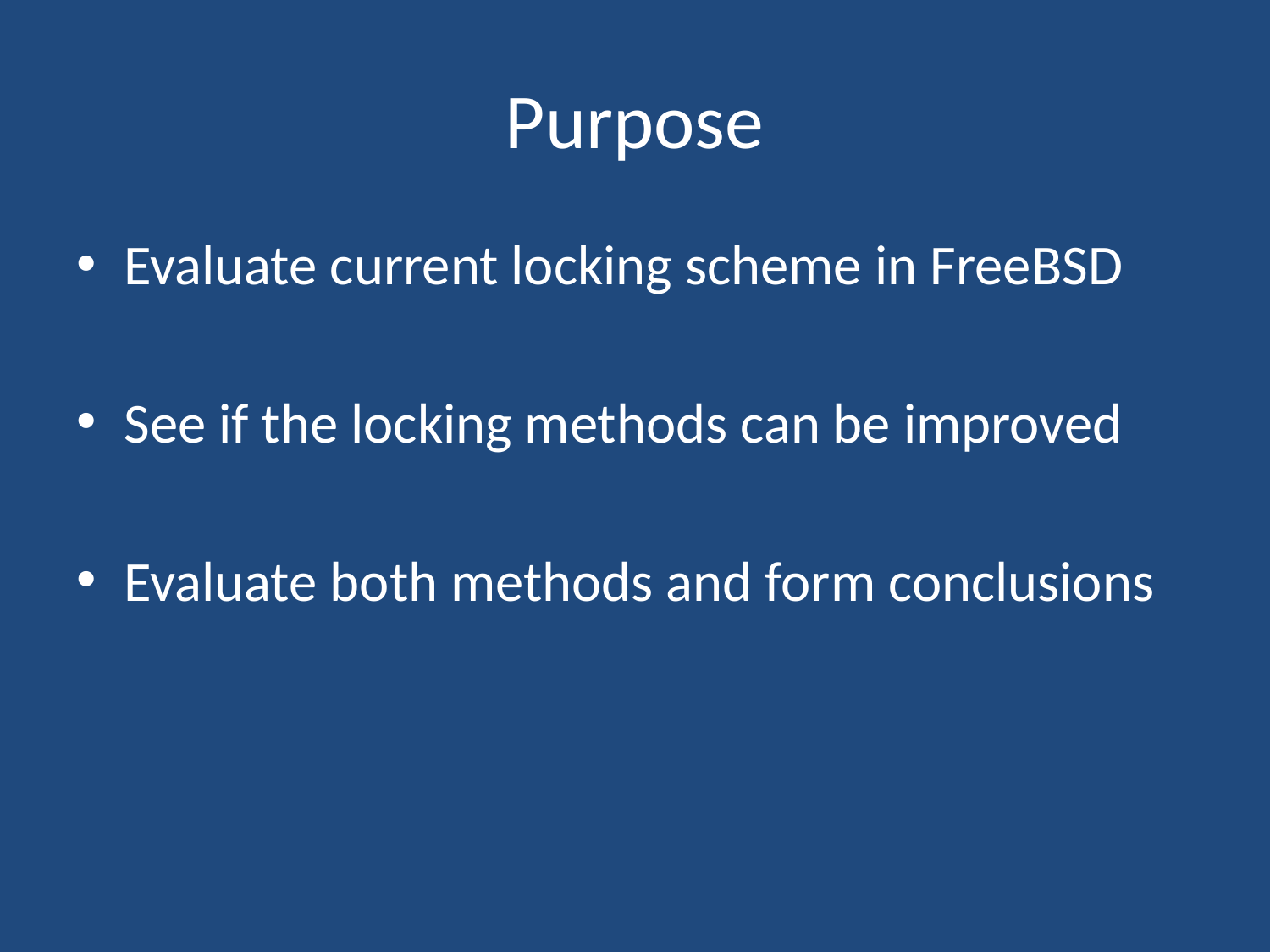

# Purpose
Evaluate current locking scheme in FreeBSD

See if the locking methods can be improved

Evaluate both methods and form conclusions